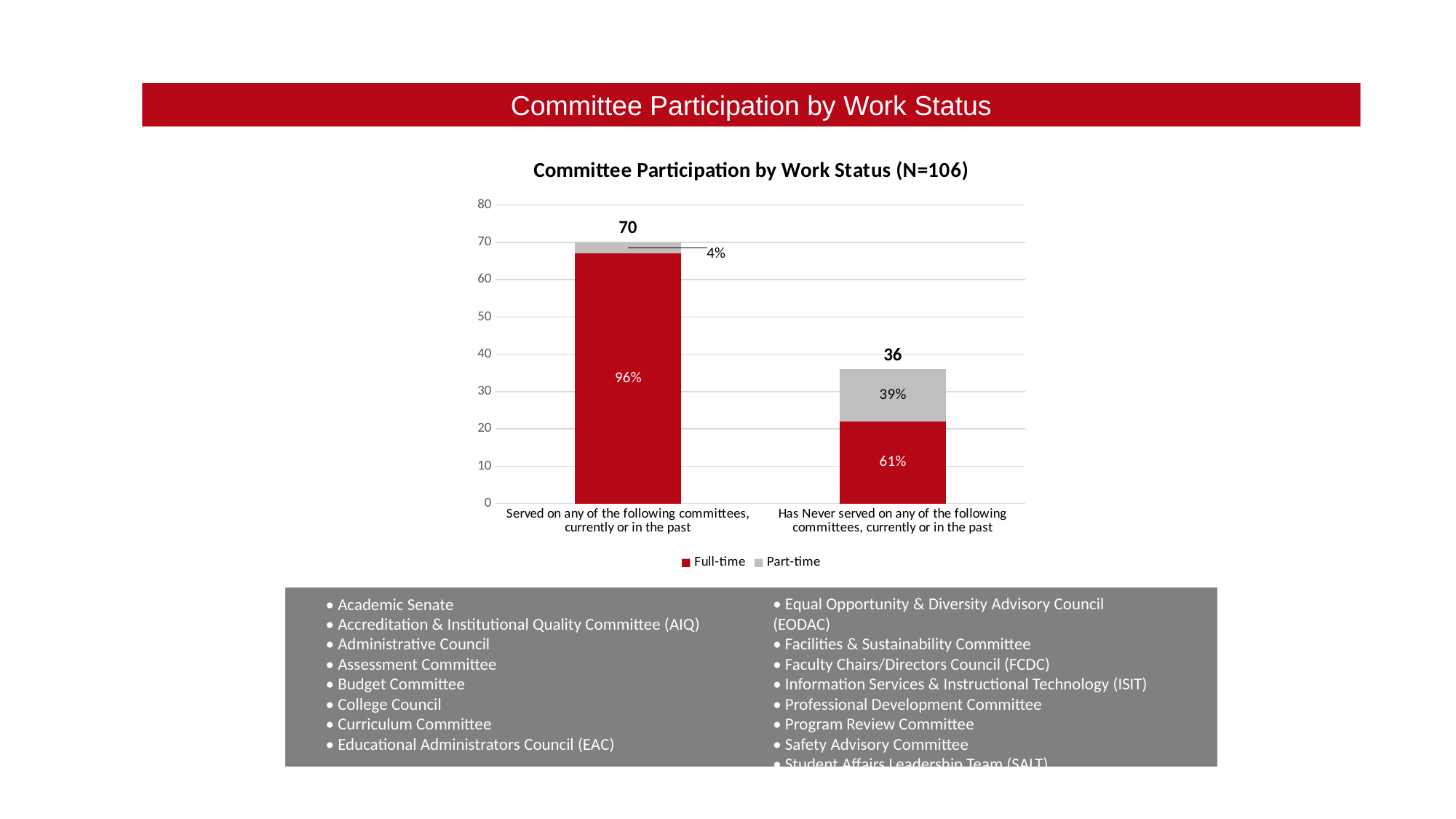

Committee Participation by Work Status

### Chart: Committee Participation by Work Status (N=106)

| Category | Full-time | Part-time | Total |
|---|---|---|---|
| Served on any of the following committees, currently or in the past | 67.0 | 3.0 | 70.0 |
| Has Never served on any of the following committees, currently or in the past | 22.0 | 14.0 | 36.0 |
• Academic Senate
• Accreditation & Institutional Quality Committee (AIQ)
• Administrative Council
• Assessment Committee
• Budget Committee
• College Council
• Curriculum Committee
• Educational Administrators Council (EAC)

• Equal Opportunity & Diversity Advisory Council (EODAC)
• Facilities & Sustainability Committee
• Faculty Chairs/Directors Council (FCDC)
• Information Services & Instructional Technology (ISIT)
• Professional Development Committee
• Program Review Committee
• Safety Advisory Committee
• Student Affairs Leadership Team (SALT)